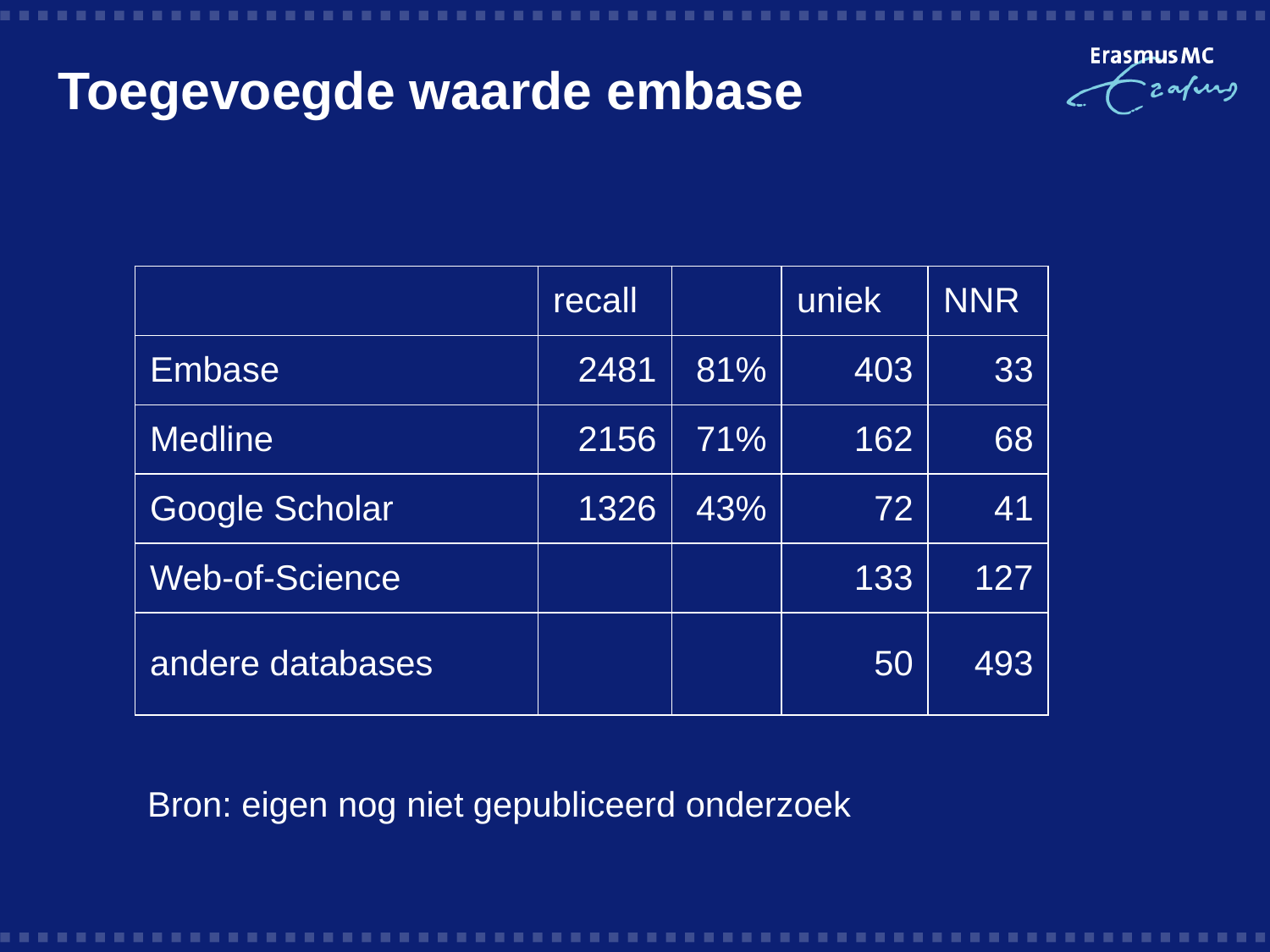

# Toegevoegde waarde embase
|  | recall |  | uniek | NNR |
| --- | --- | --- | --- | --- |
| Embase | 2481 | 81% | 403 | 33 |
| Medline | 2156 | 71% | 162 | 68 |
| Google Scholar | 1326 | 43% | 72 | 41 |
| Web-of-Science |  |  | 133 | 127 |
| andere databases |  |  | 50 | 493 |
Bron: eigen nog niet gepubliceerd onderzoek